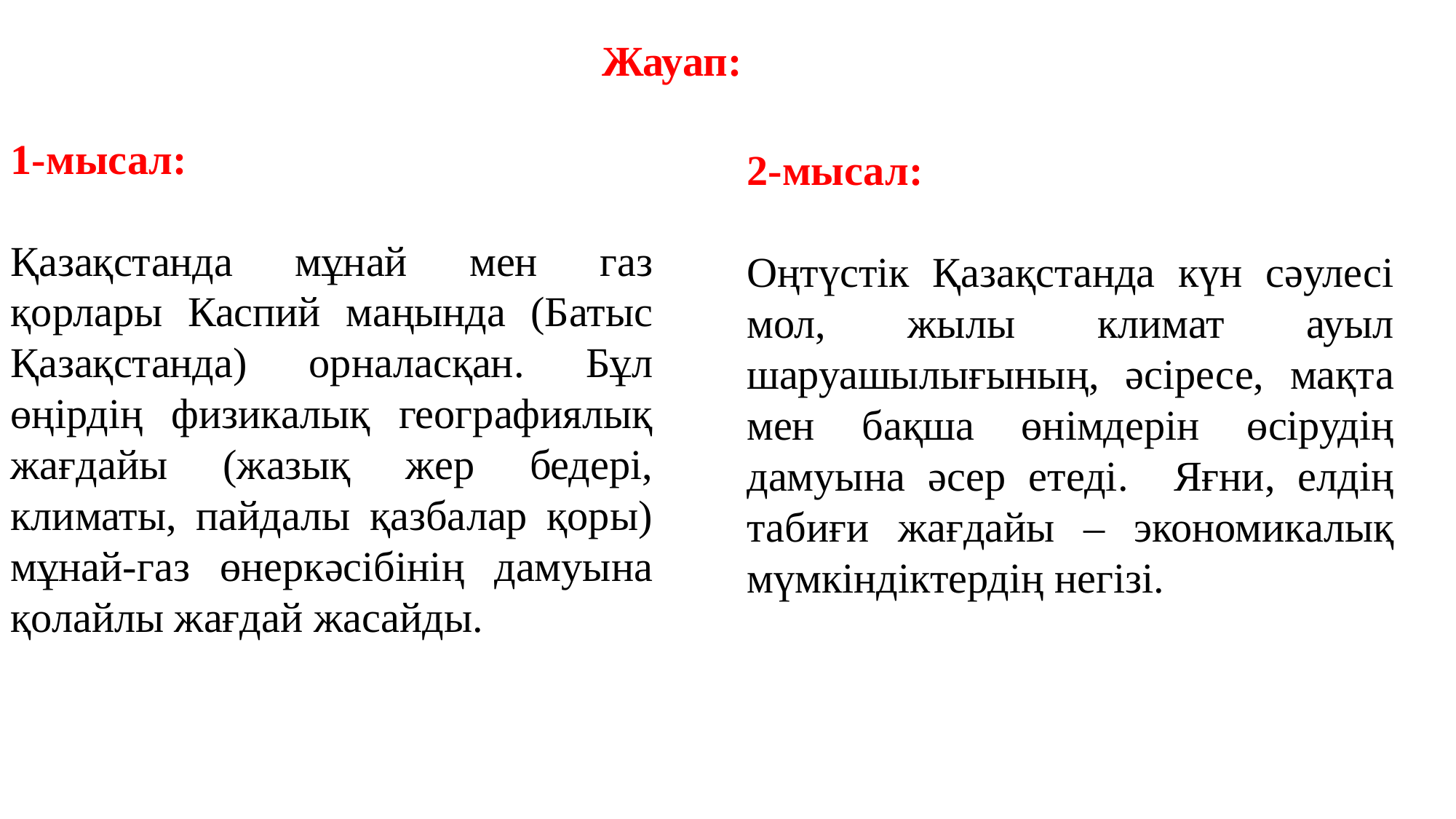

Жауап:
1-мысал:

Қазақстанда мұнай мен газ қорлары Каспий маңында (Батыс Қазақстанда) орналасқан. Бұл өңірдің физикалық географиялық жағдайы (жазық жер бедері, климаты, пайдалы қазбалар қоры) мұнай-газ өнеркәсібінің дамуына қолайлы жағдай жасайды.
2-мысал:

Оңтүстік Қазақстанда күн сәулесі мол, жылы климат ауыл шаруашылығының, әсіресе, мақта мен бақша өнімдерін өсірудің дамуына әсер етеді.  Яғни, елдің табиғи жағдайы – экономикалық мүмкіндіктердің негізі.